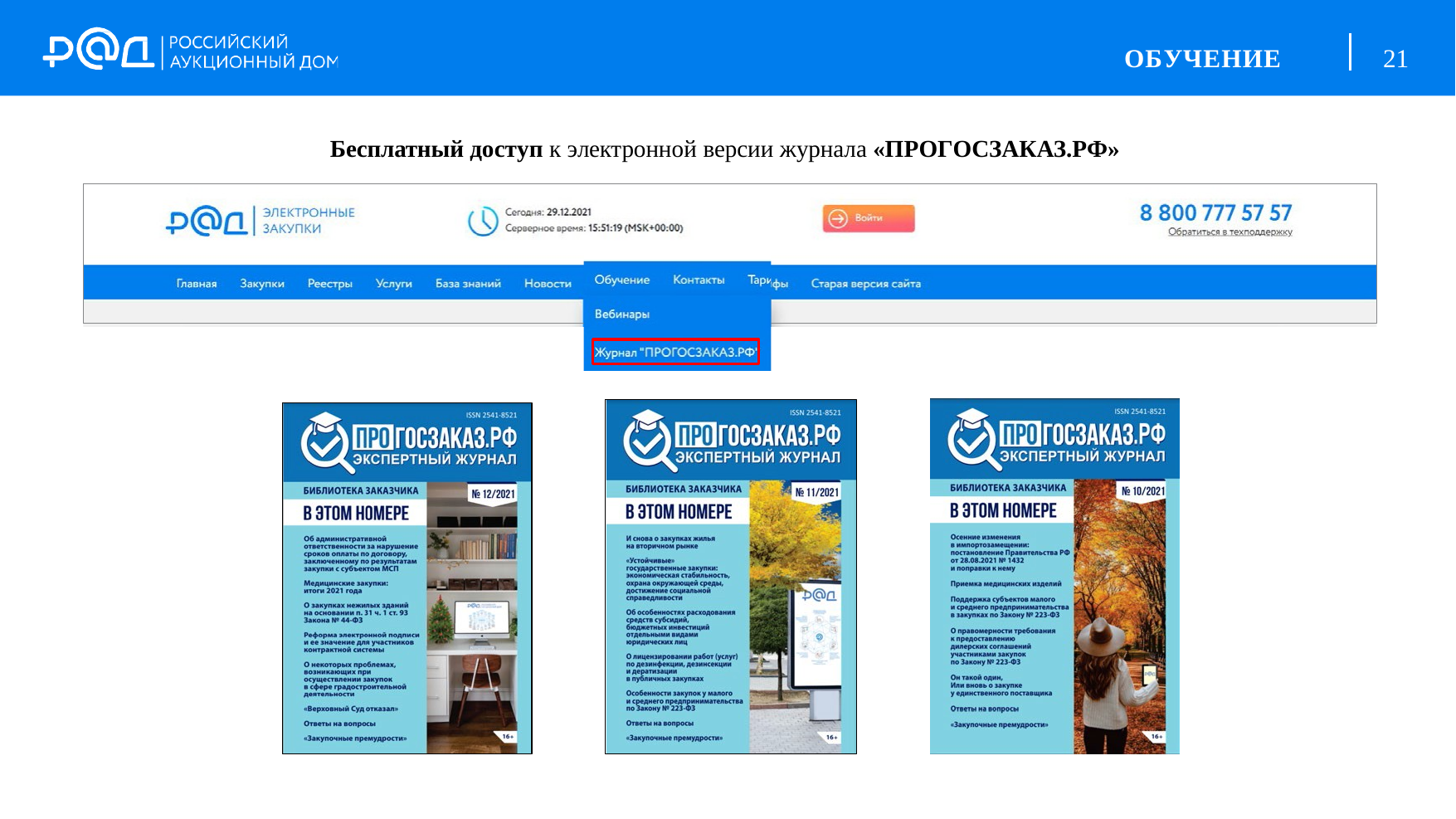

ОБУЧЕНИЕ
21
Бесплатный доступ к электронной версии журнала «ПРОГОСЗАКАЗ.РФ»